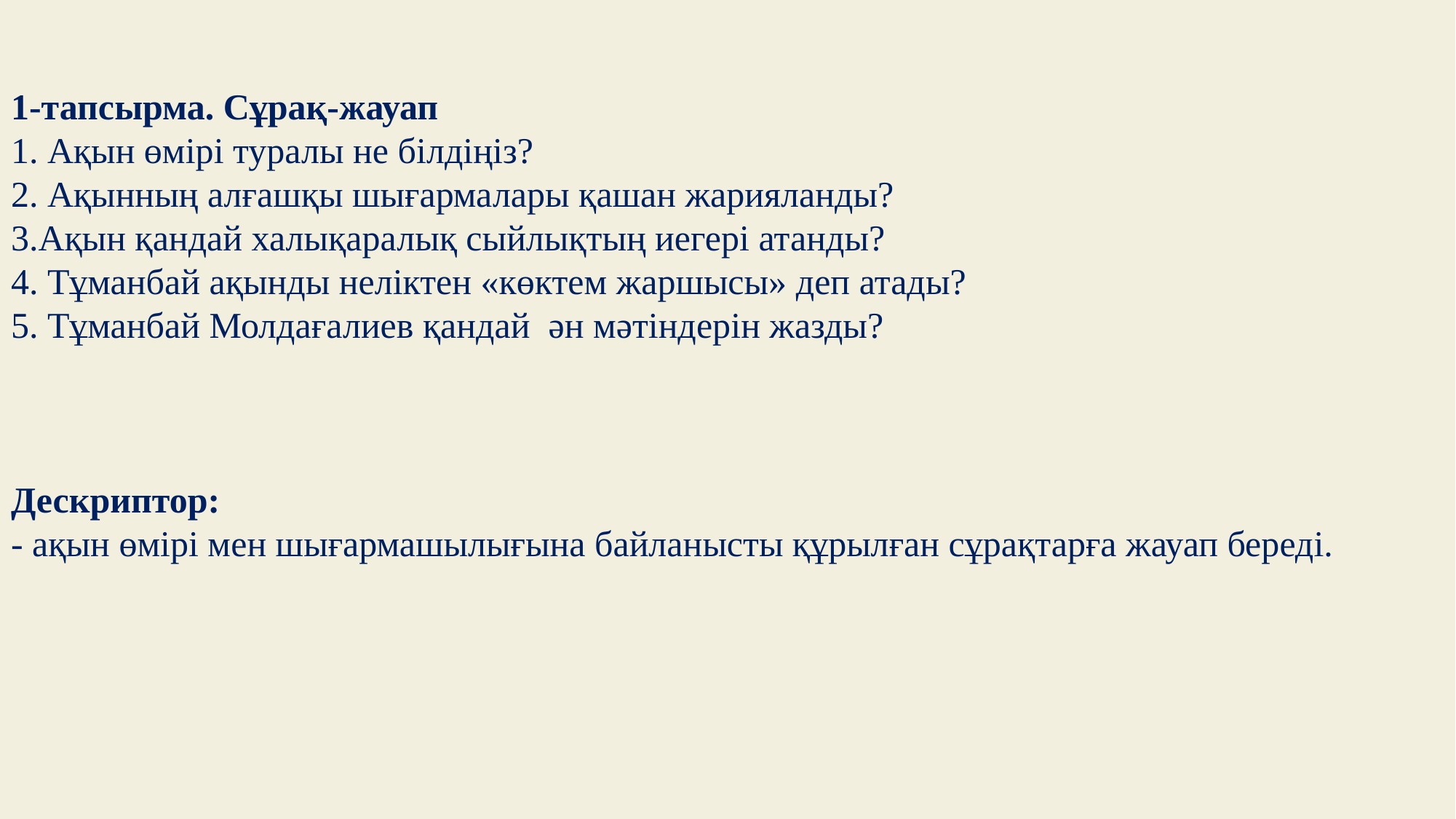

#
1-тапсырма. Сұрақ-жауап
1. Ақын өмірі туралы не білдіңіз?
2. Ақынның алғашқы шығармалары қашан жарияланды?
3.Ақын қандай халықаралық сыйлықтың иегері атанды?
4. Тұманбай ақынды неліктен «көктем жаршысы» деп атады?
5. Тұманбай Молдағалиев қандай  ән мәтіндерін жазды?

Дескриптор:
- ақын өмірі мен шығармашылығына байланысты құрылған сұрақтарға жауап береді.